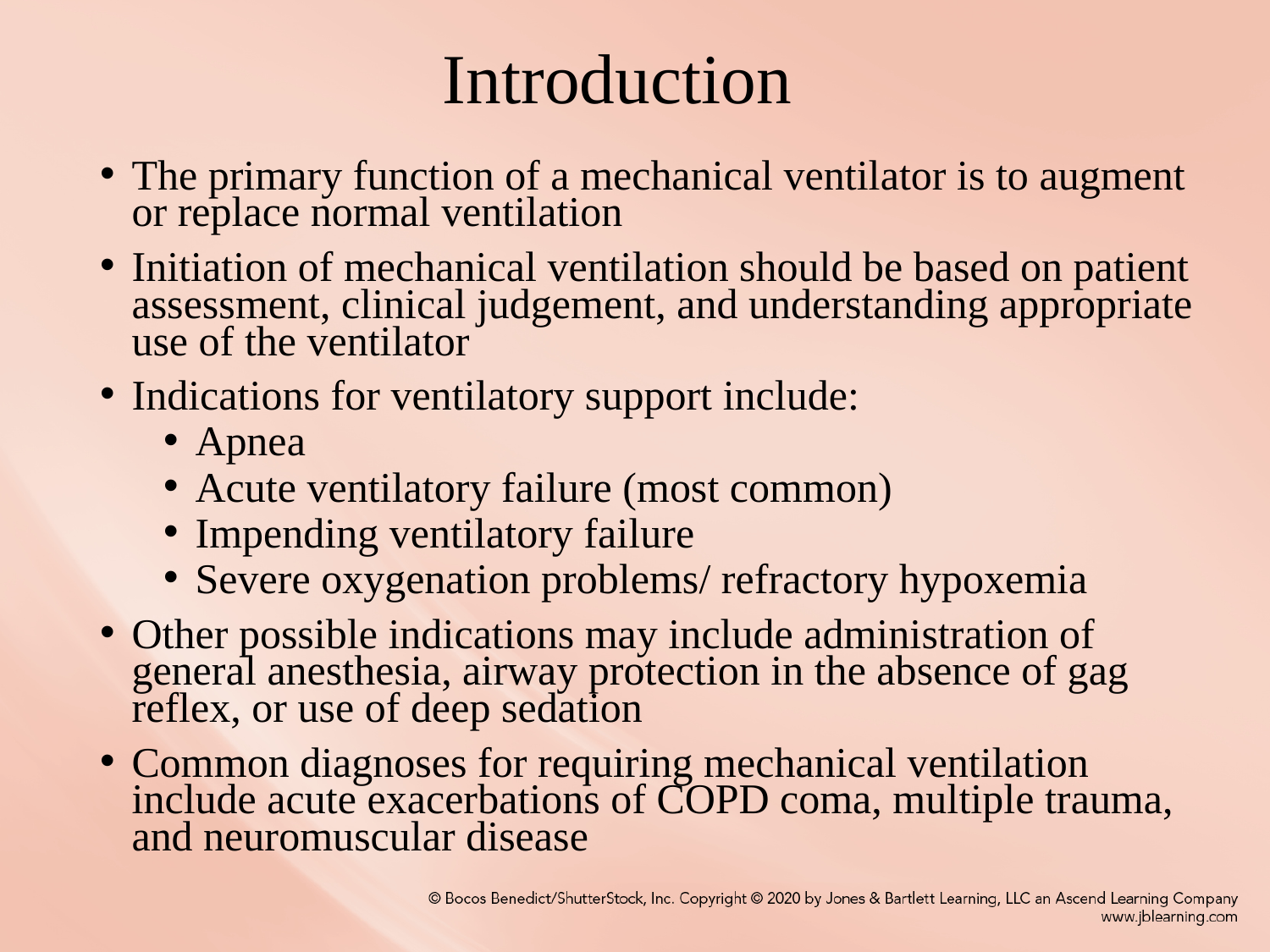

# Introduction
The primary function of a mechanical ventilator is to augment or replace normal ventilation
Initiation of mechanical ventilation should be based on patient assessment, clinical judgement, and understanding appropriate use of the ventilator
Indications for ventilatory support include:
Apnea
Acute ventilatory failure (most common)
Impending ventilatory failure
Severe oxygenation problems/ refractory hypoxemia
Other possible indications may include administration of general anesthesia, airway protection in the absence of gag reflex, or use of deep sedation
Common diagnoses for requiring mechanical ventilation include acute exacerbations of COPD coma, multiple trauma, and neuromuscular disease